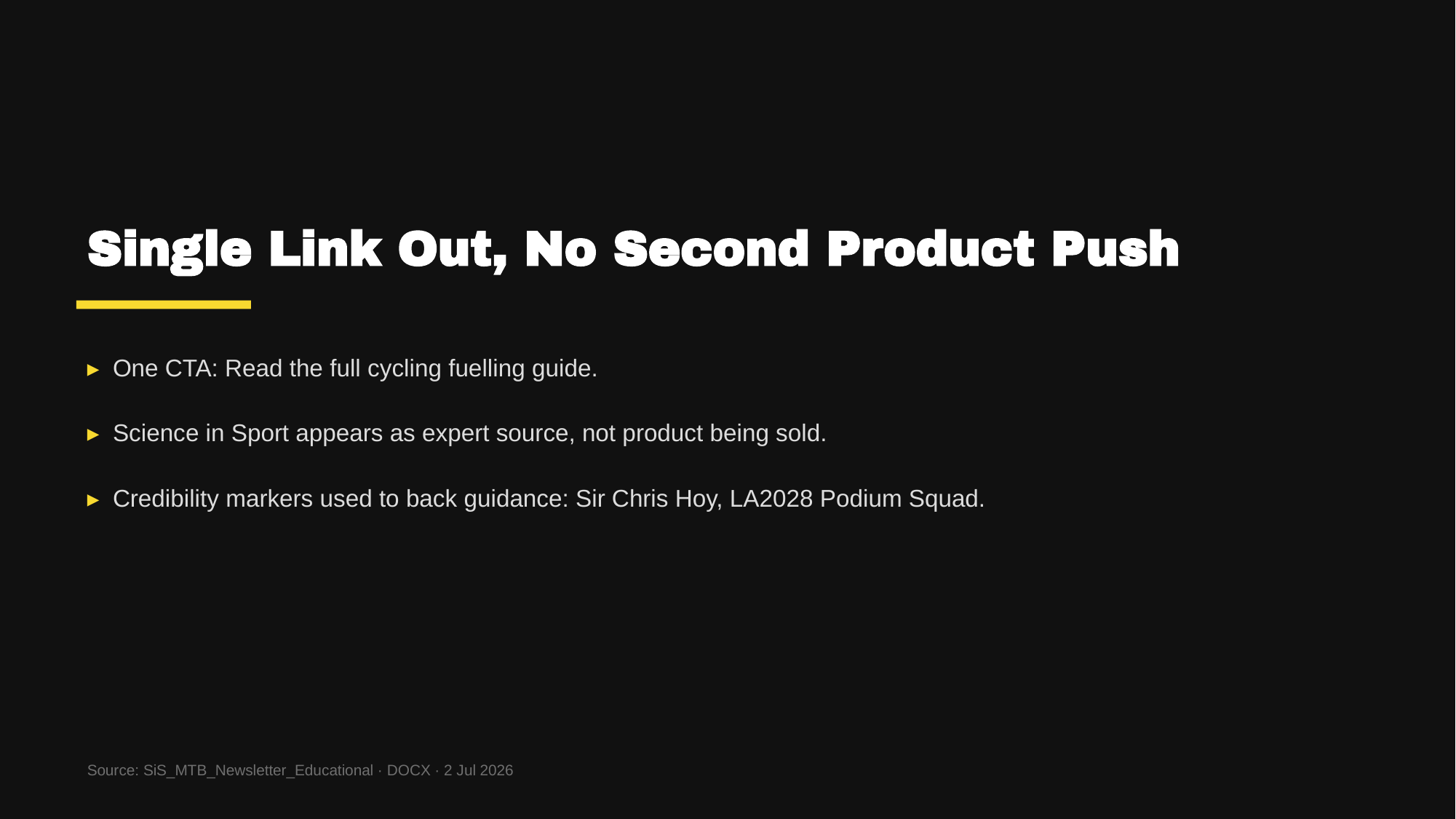

Single Link Out, No Second Product Push

▸  One CTA: Read the full cycling fuelling guide.
▸  Science in Sport appears as expert source, not product being sold.
▸  Credibility markers used to back guidance: Sir Chris Hoy, LA2028 Podium Squad.
Source: SiS_MTB_Newsletter_Educational · DOCX · 2 Jul 2026